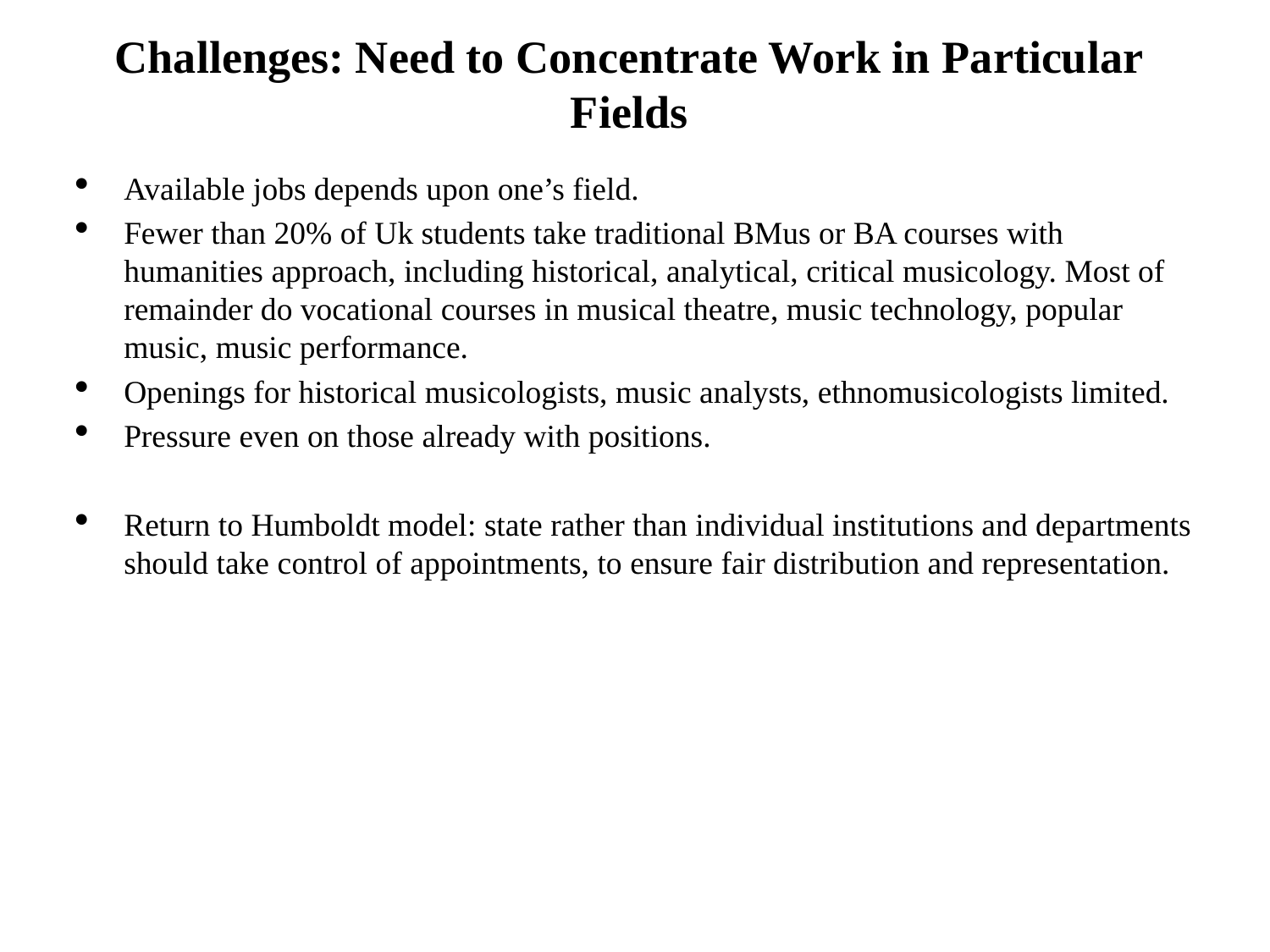

# Challenges: Need to Concentrate Work in Particular Fields
Available jobs depends upon one’s field.
Fewer than 20% of Uk students take traditional BMus or BA courses with humanities approach, including historical, analytical, critical musicology. Most of remainder do vocational courses in musical theatre, music technology, popular music, music performance.
Openings for historical musicologists, music analysts, ethnomusicologists limited.
Pressure even on those already with positions.

Return to Humboldt model: state rather than individual institutions and departments should take control of appointments, to ensure fair distribution and representation.